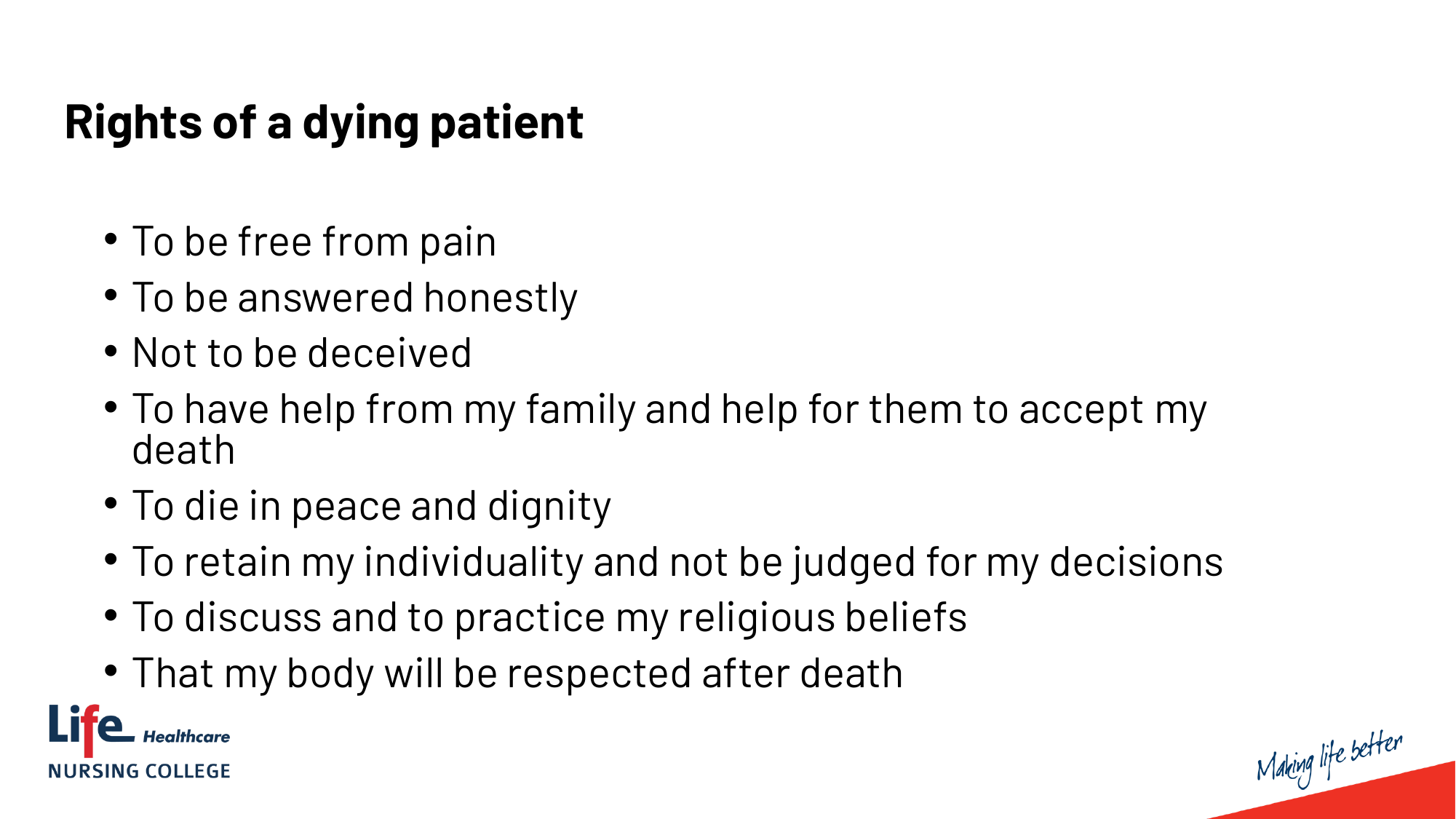

Rights of a dying patient
To be free from pain
To be answered honestly
Not to be deceived
To have help from my family and help for them to accept my death
To die in peace and dignity
To retain my individuality and not be judged for my decisions
To discuss and to practice my religious beliefs
That my body will be respected after death